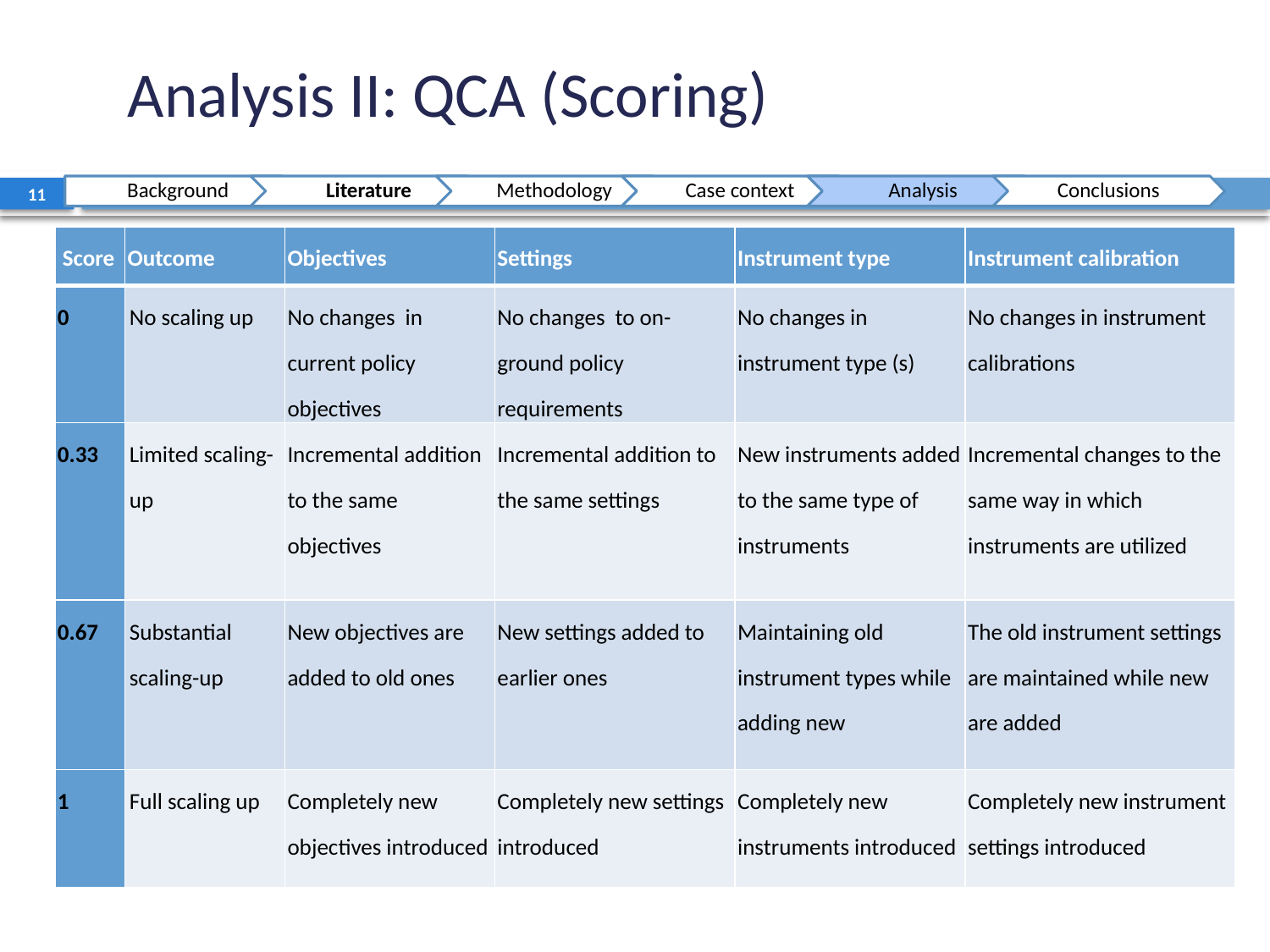

# Analysis II: QCA (Scoring)
Background
Literature
Methodology
Case context
Analysis
Conclusions
11
| Score | Outcome | Objectives | Settings | Instrument type | Instrument calibration |
| --- | --- | --- | --- | --- | --- |
| 0 | No scaling up | No changes in current policy objectives | No changes to on-ground policy requirements | No changes in instrument type (s) | No changes in instrument calibrations |
| 0.33 | Limited scaling-up | Incremental addition to the same objectives | Incremental addition to the same settings | New instruments added to the same type of instruments | Incremental changes to the same way in which instruments are utilized |
| 0.67 | Substantial scaling-up | New objectives are added to old ones | New settings added to earlier ones | Maintaining old instrument types while adding new | The old instrument settings are maintained while new are added |
| 1 | Full scaling up | Completely new objectives introduced | Completely new settings introduced | Completely new instruments introduced | Completely new instrument settings introduced |